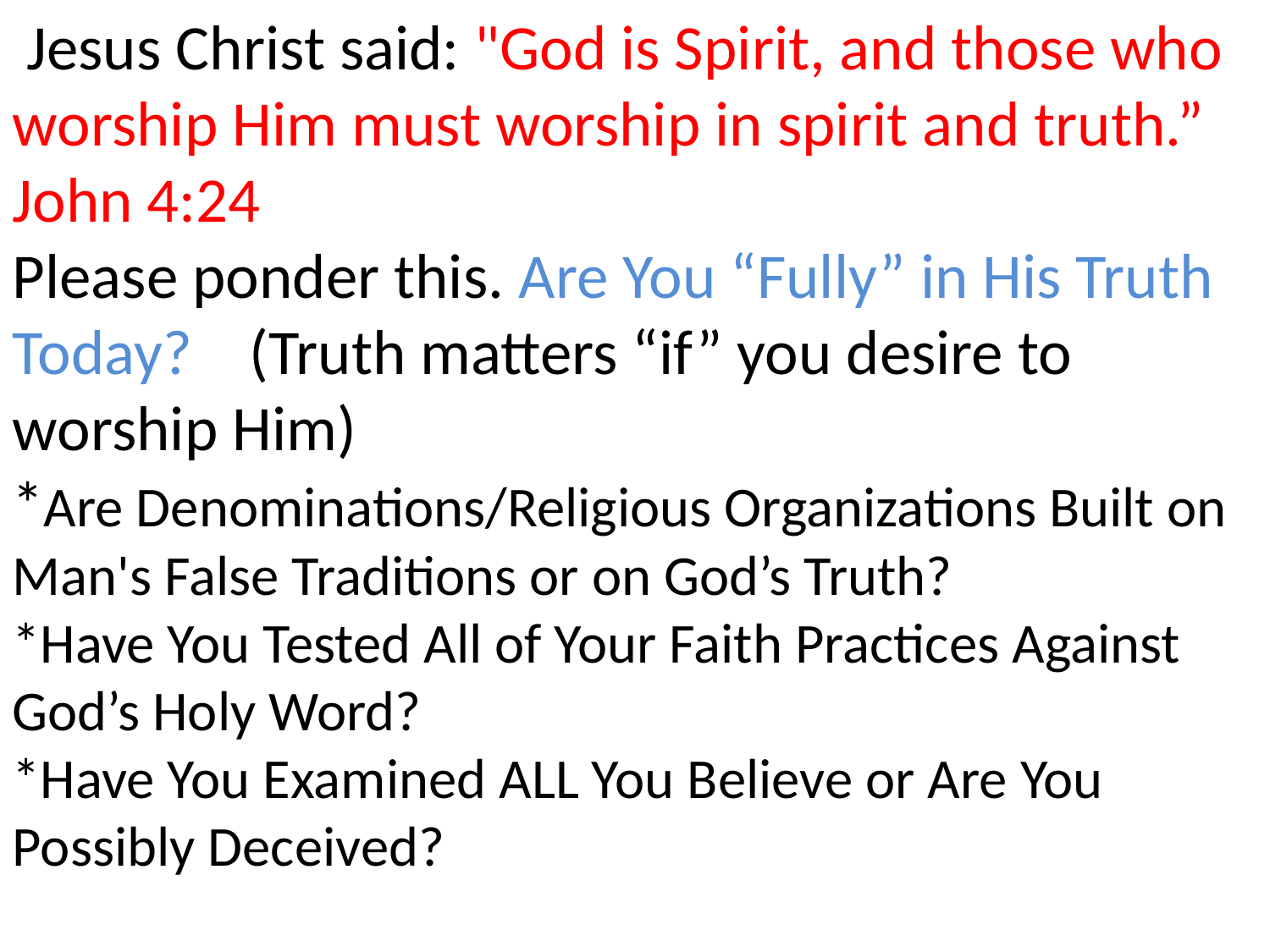

Jesus Christ said: "God is Spirit, and those who worship Him must worship in spirit and truth.” John 4:24
Please ponder this. Are You “Fully” in His Truth Today?    (Truth matters “if” you desire to worship Him)
*Are Denominations/Religious Organizations Built on Man's False Traditions or on God’s Truth?
*Have You Tested All of Your Faith Practices Against God’s Holy Word?
*Have You Examined ALL You Believe or Are You Possibly Deceived?